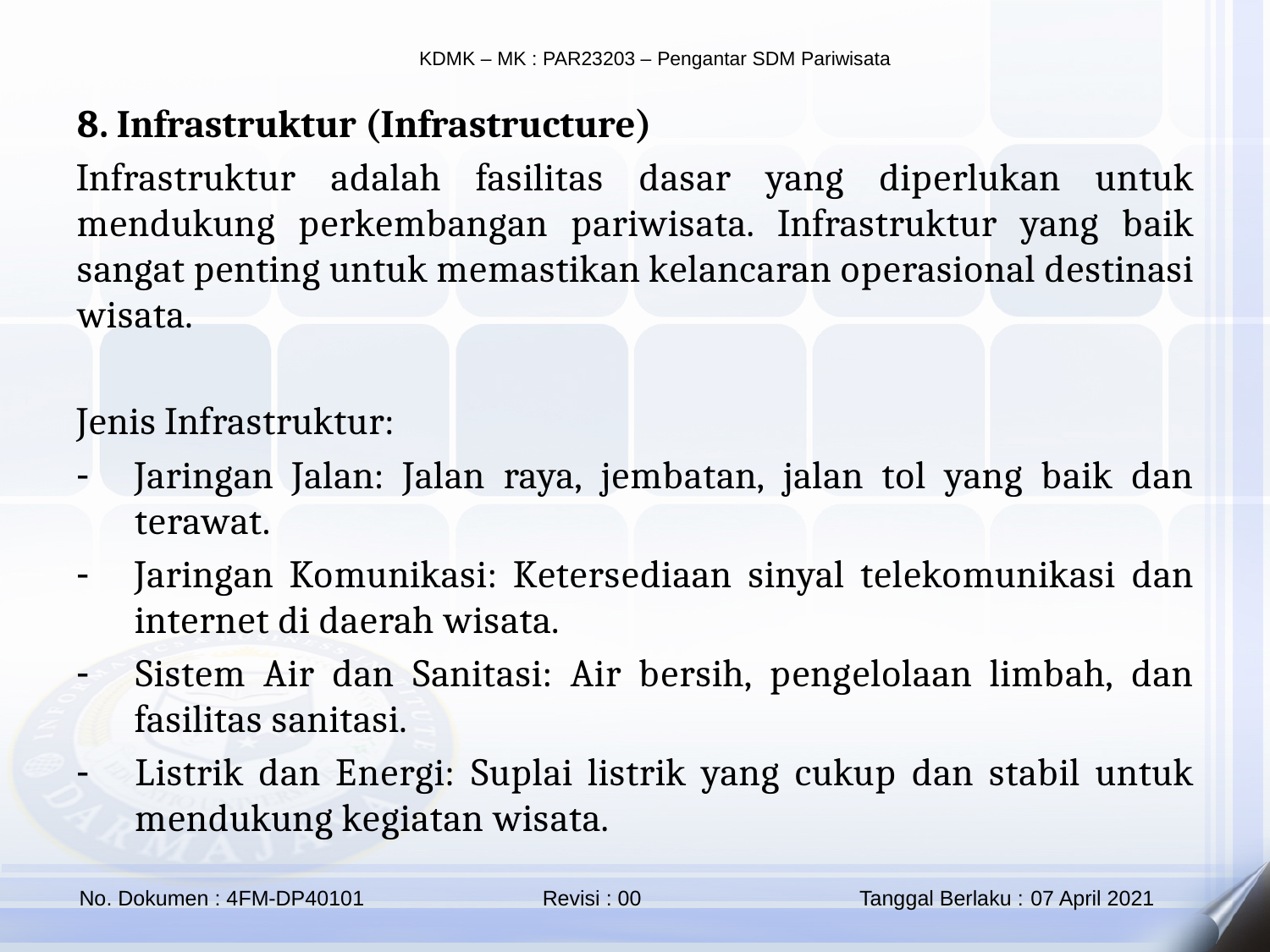

8. Infrastruktur (Infrastructure)
Infrastruktur adalah fasilitas dasar yang diperlukan untuk mendukung perkembangan pariwisata. Infrastruktur yang baik sangat penting untuk memastikan kelancaran operasional destinasi wisata.

Jenis Infrastruktur:
Jaringan Jalan: Jalan raya, jembatan, jalan tol yang baik dan terawat.
Jaringan Komunikasi: Ketersediaan sinyal telekomunikasi dan internet di daerah wisata.
Sistem Air dan Sanitasi: Air bersih, pengelolaan limbah, dan fasilitas sanitasi.
Listrik dan Energi: Suplai listrik yang cukup dan stabil untuk mendukung kegiatan wisata.